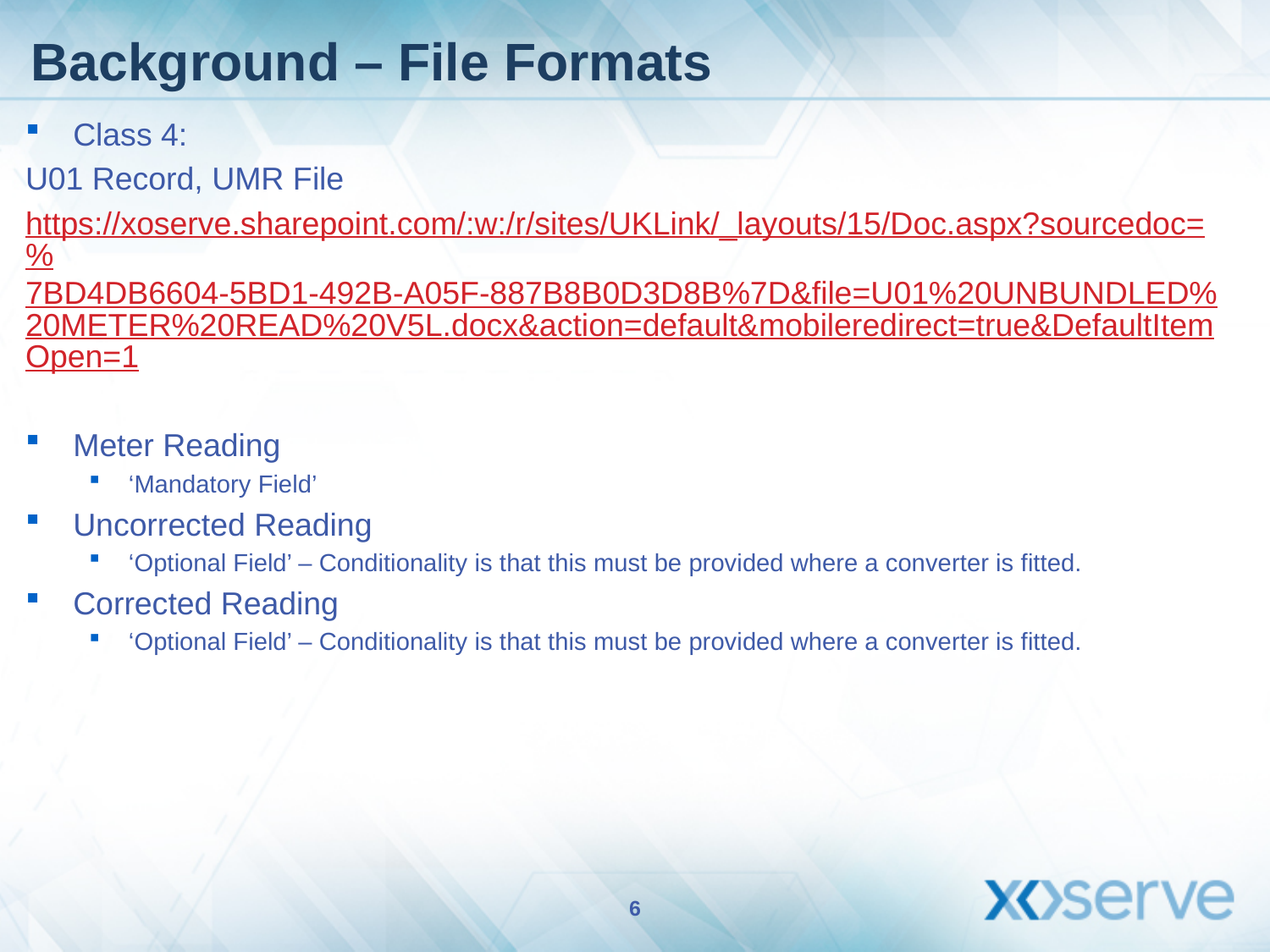

# Background – File Formats
Class 4:
U01 Record, UMR File
https://xoserve.sharepoint.com/:w:/r/sites/UKLink/_layouts/15/Doc.aspx?sourcedoc=%7BD4DB6604-5BD1-492B-A05F-887B8B0D3D8B%7D&file=U01%20UNBUNDLED%20METER%20READ%20V5L.docx&action=default&mobileredirect=true&DefaultItemOpen=1

Meter Reading
‘Mandatory Field’
Uncorrected Reading
‘Optional Field’ – Conditionality is that this must be provided where a converter is fitted.
Corrected Reading
‘Optional Field’ – Conditionality is that this must be provided where a converter is fitted.

6